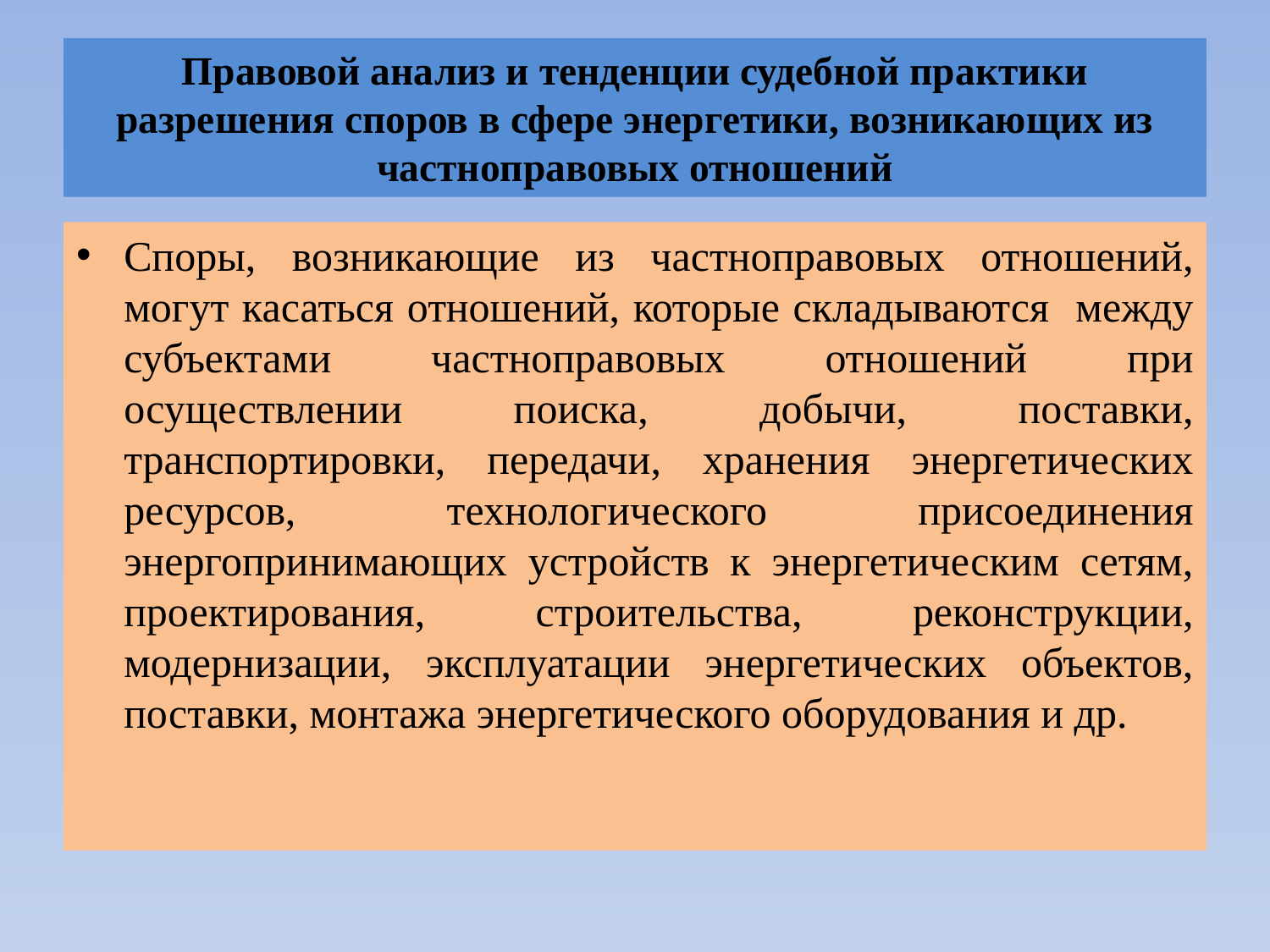

# Правовой анализ и тенденции судебной практики разрешения споров в сфере энергетики, возникающих из частноправовых отношений
Споры, возникающие из частноправовых отношений, могут касаться отношений, которые складываются  между субъектами частноправовых отношений при осуществлении поиска, добычи, поставки, транспортировки, передачи, хранения энергетических ресурсов, технологического присоединения энергопринимающих устройств к энергетическим сетям, проектирования, строительства, реконструкции, модернизации, эксплуатации энергетических объектов, поставки, монтажа энергетического оборудования и др.